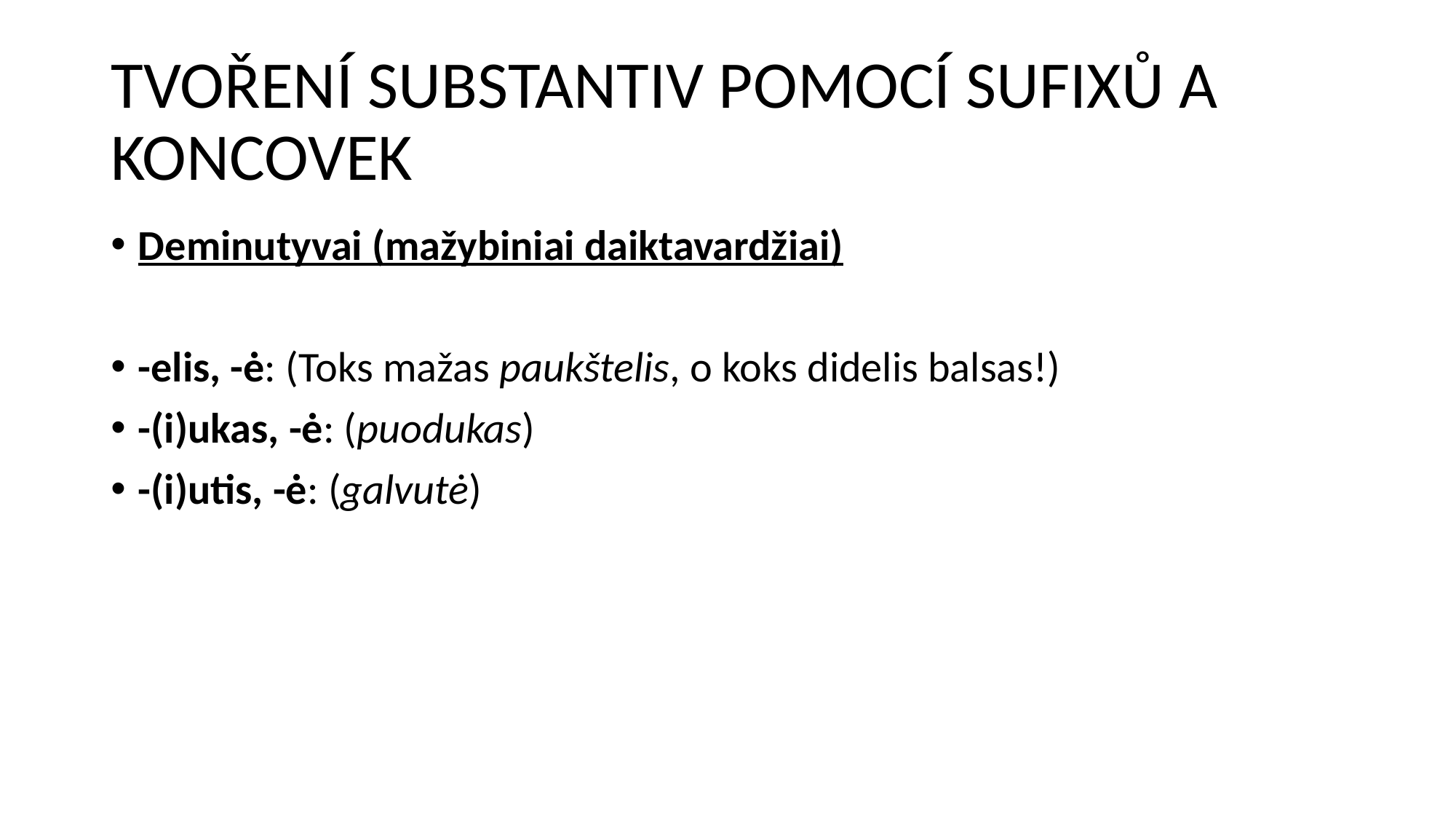

# TVOŘENÍ SUBSTANTIV POMOCÍ SUFIXŮ A KONCOVEK
Deminutyvai (mažybiniai daiktavardžiai)

-elis, -ė: (Toks mažas paukštelis, o koks didelis balsas!)
-(i)ukas, -ė: (puodukas)
-(i)utis, -ė: (galvutė)